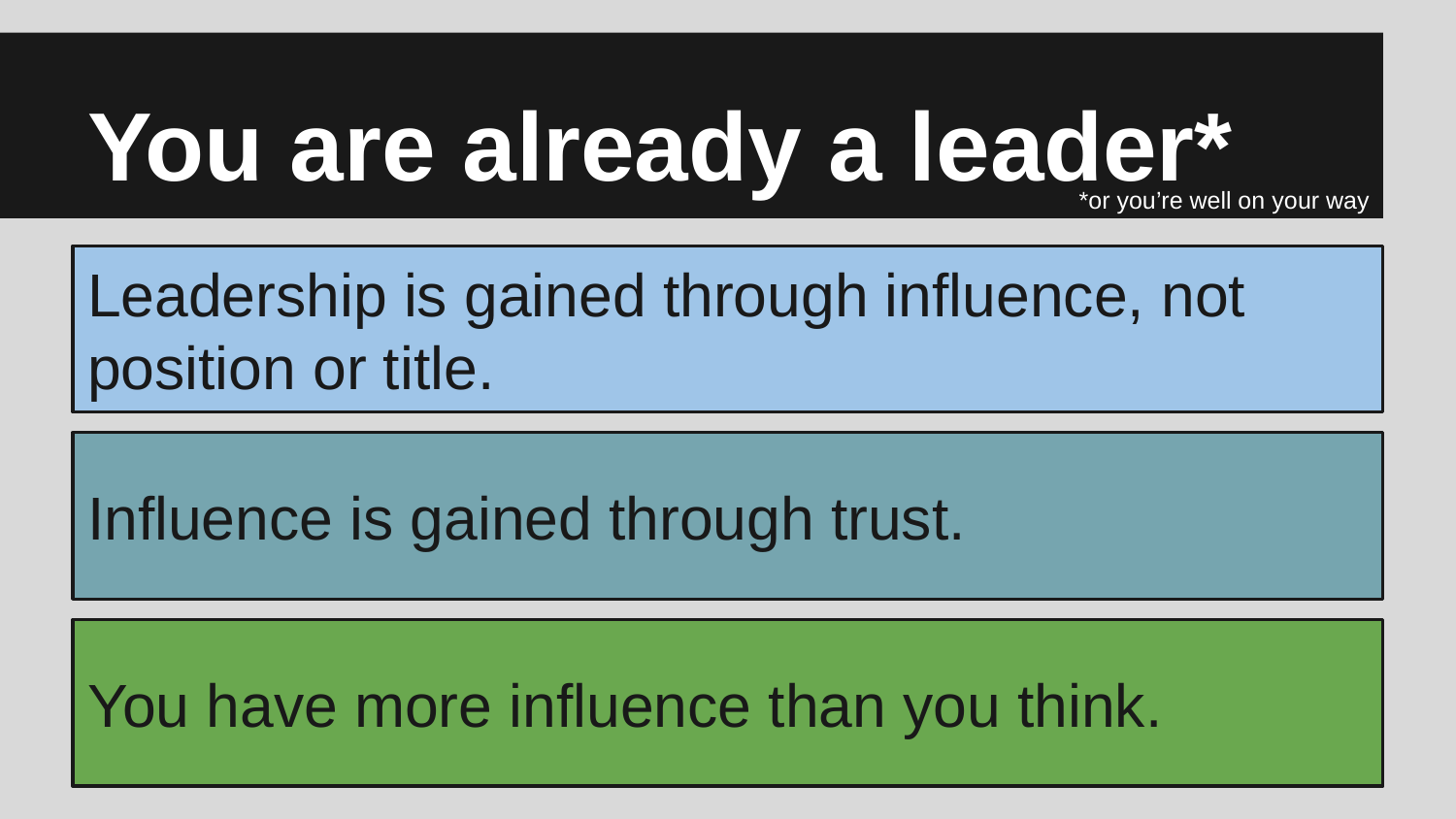

# You are already a leader*
*or you’re well on your way
Leadership is gained through influence, not position or title.
Influence is gained through trust.
You have more influence than you think.